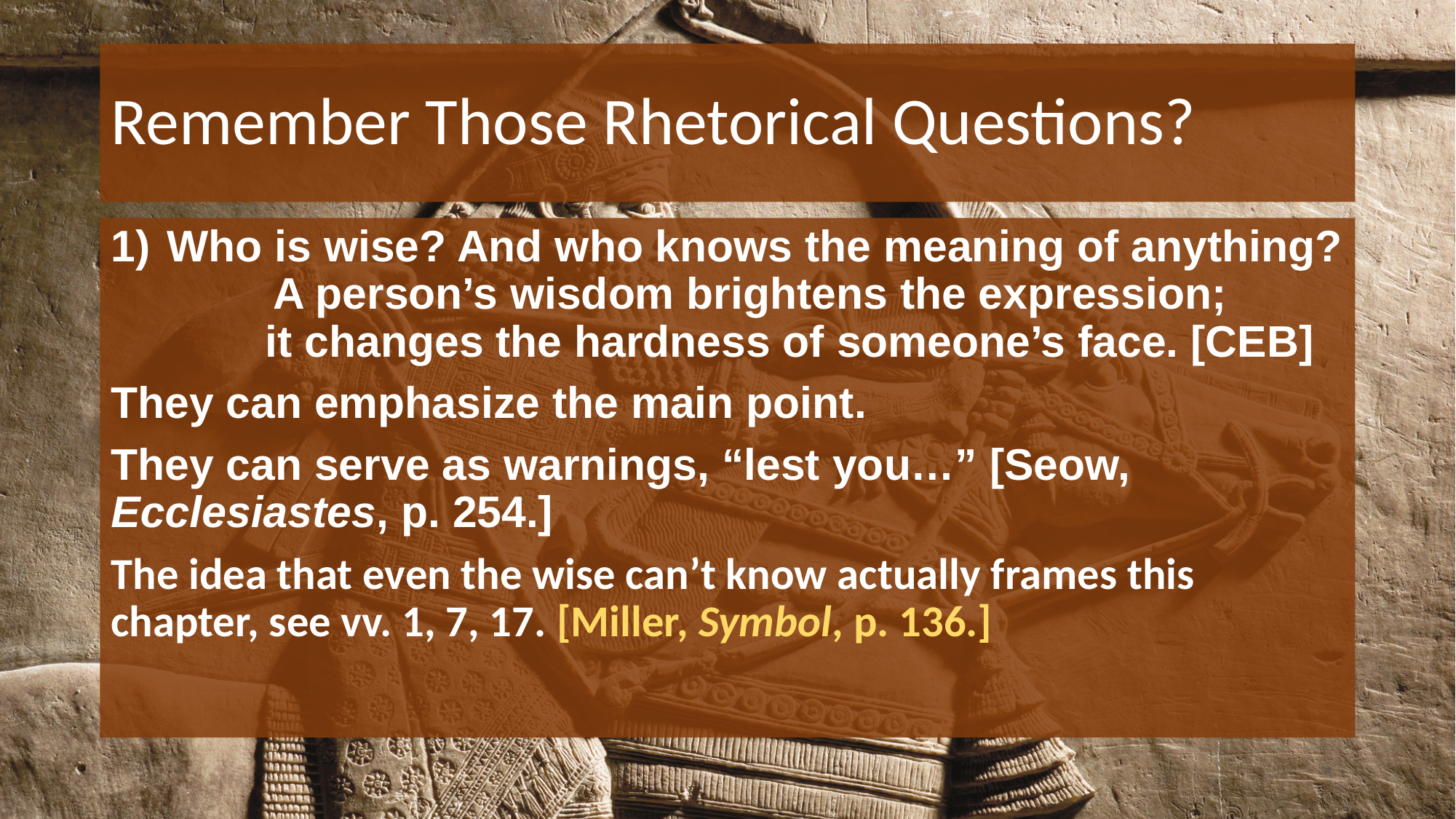

# Remember Those Rhetorical Questions?
Who is wise? And who knows the meaning of anything?
    A person’s wisdom brightens the expression;
        it changes the hardness of someone’s face. [CEB]
They can emphasize the main point.
They can serve as warnings, “lest you…” [Seow, Ecclesiastes, p. 254.]
The idea that even the wise can’t know actually frames this chapter, see vv. 1, 7, 17. [Miller, Symbol, p. 136.]